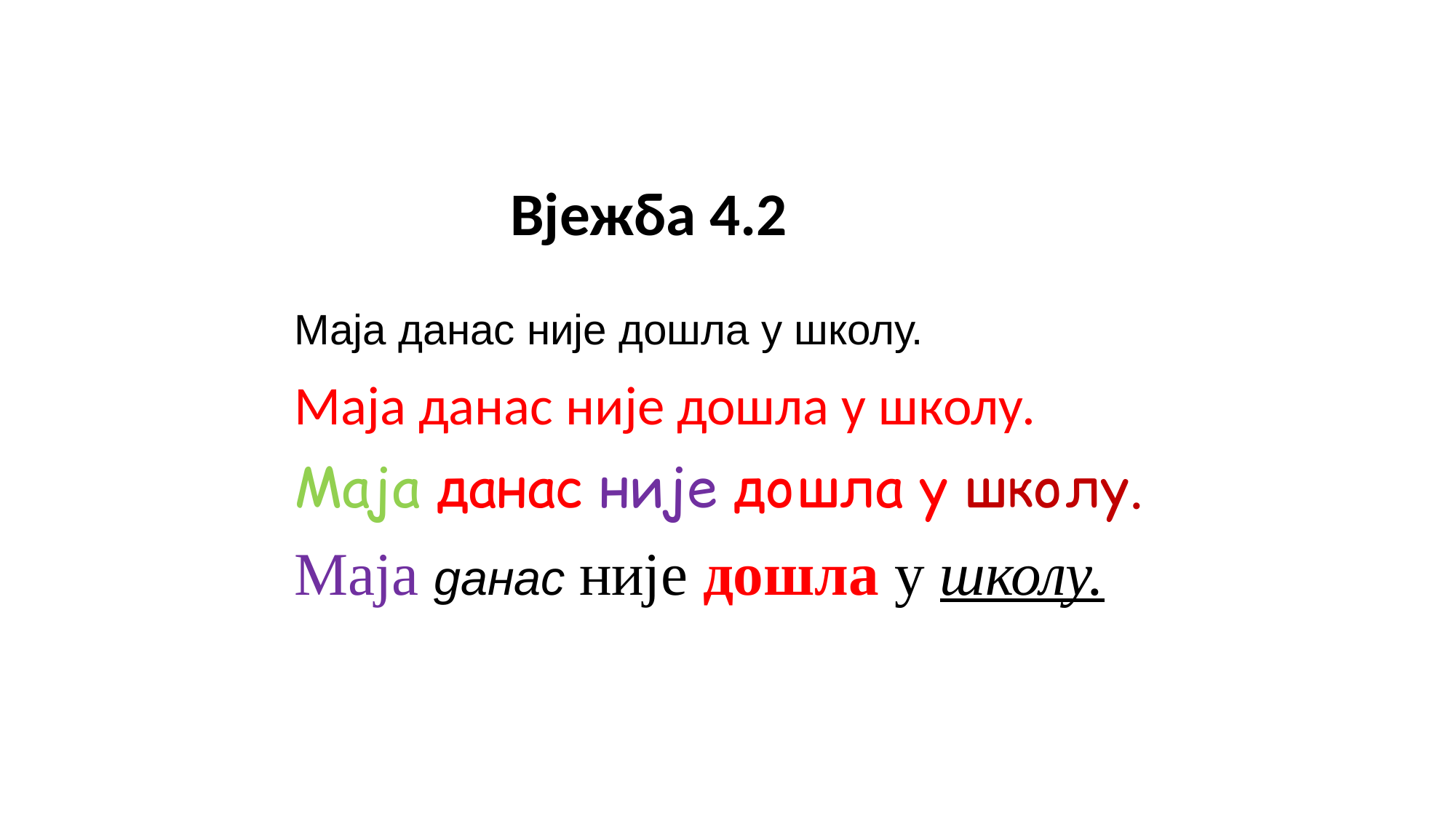

Вјежба 4.2
Маја данас није дошла у школу.
Маја данас није дошла у школу.
Маја данас није дошла у школу.
Маја gанас није дошла у школу.